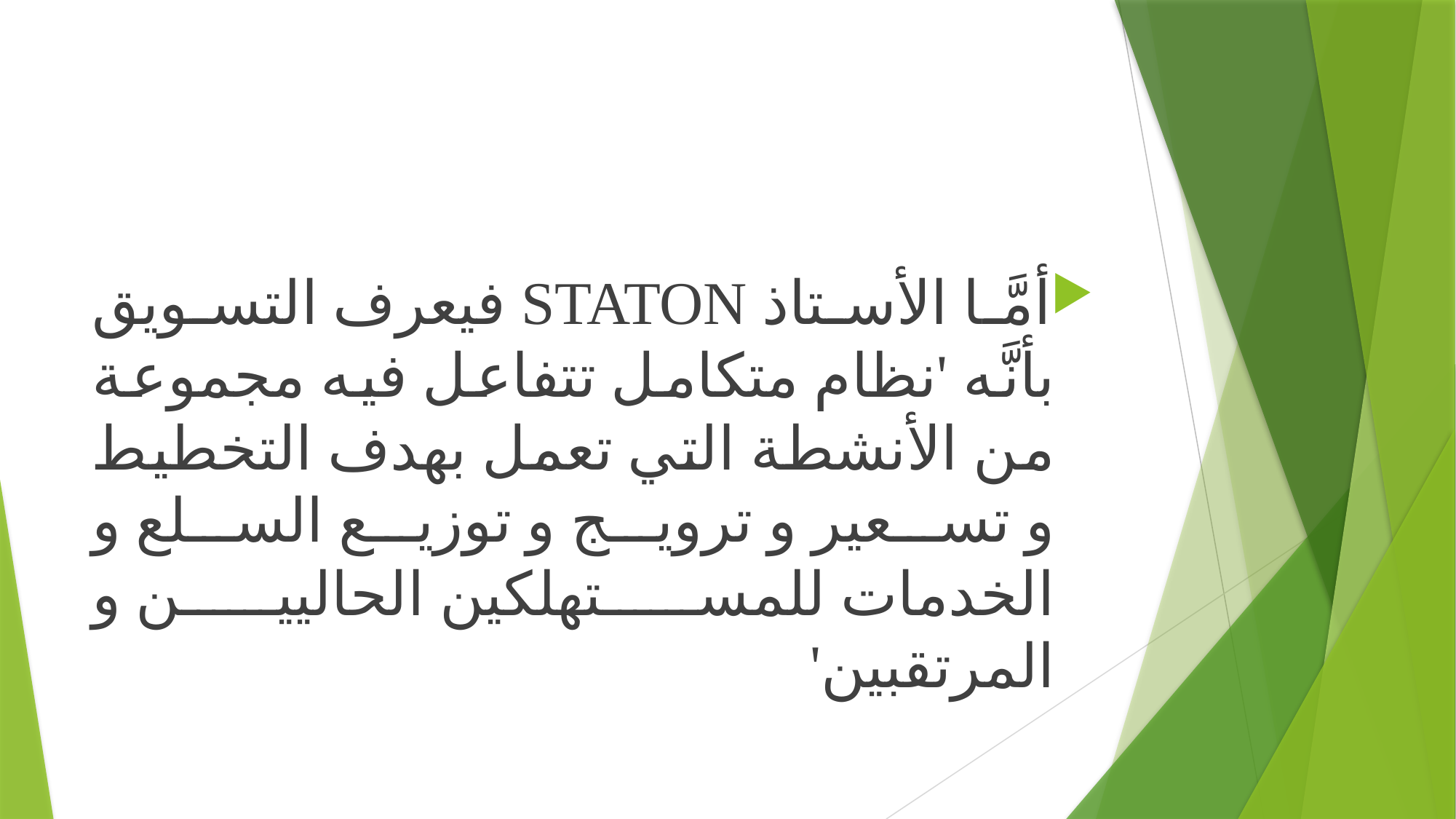

#
أمَّا الأستاذ STATON فيعرف التسويق بأنَّه 'نظام متكامل تتفاعل فيه مجموعة من الأنشطة التي تعمل بهدف التخطيط و تسعير و ترويج و توزيع السلع و الخدمات للمستهلكين الحاليين و المرتقبين'